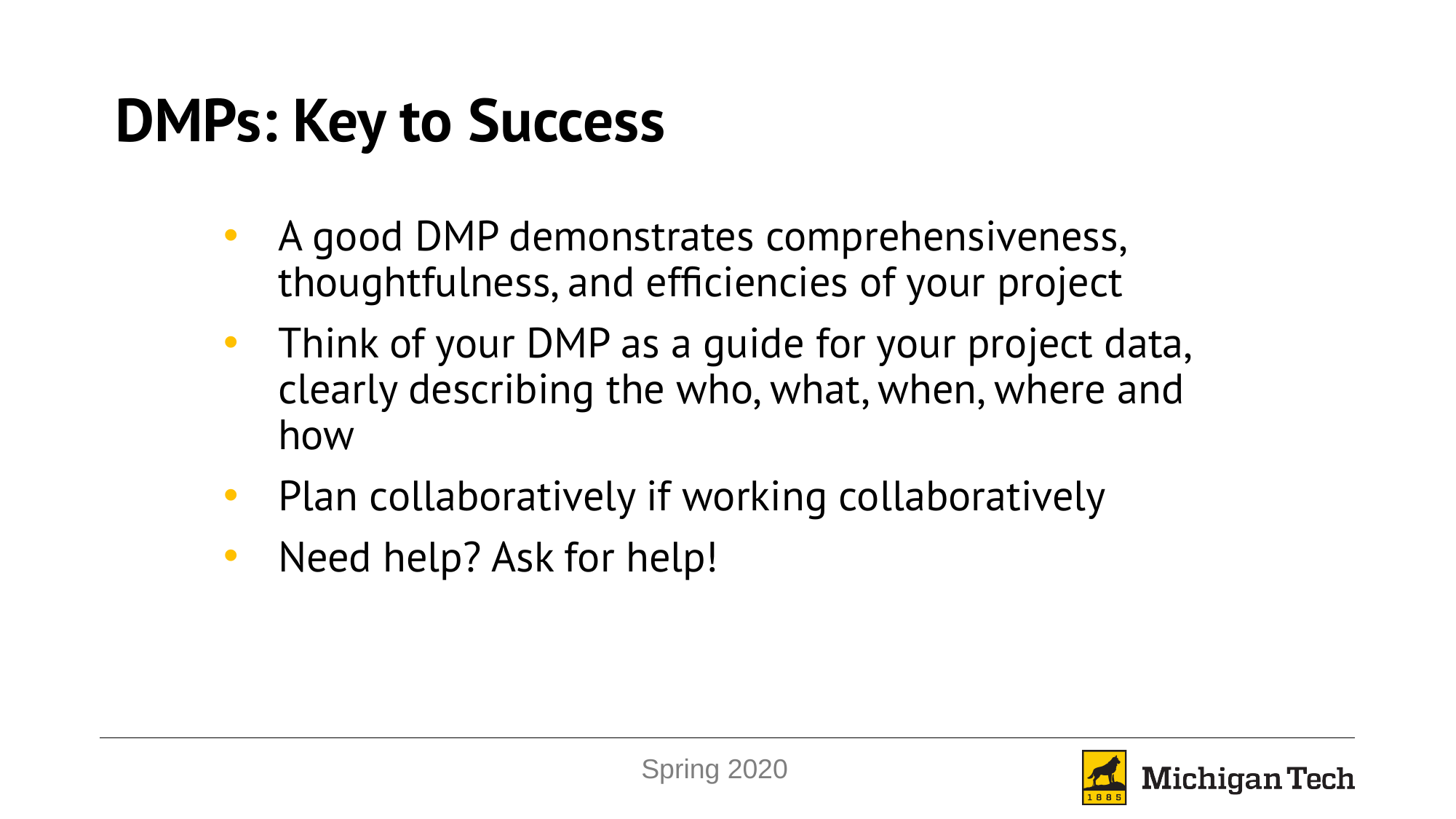

# DMPs: Key to Success
A good DMP demonstrates comprehensiveness, thoughtfulness, and efficiencies of your project
Think of your DMP as a guide for your project data, clearly describing the who, what, when, where and how
Plan collaboratively if working collaboratively
Need help? Ask for help!

Spring 2020